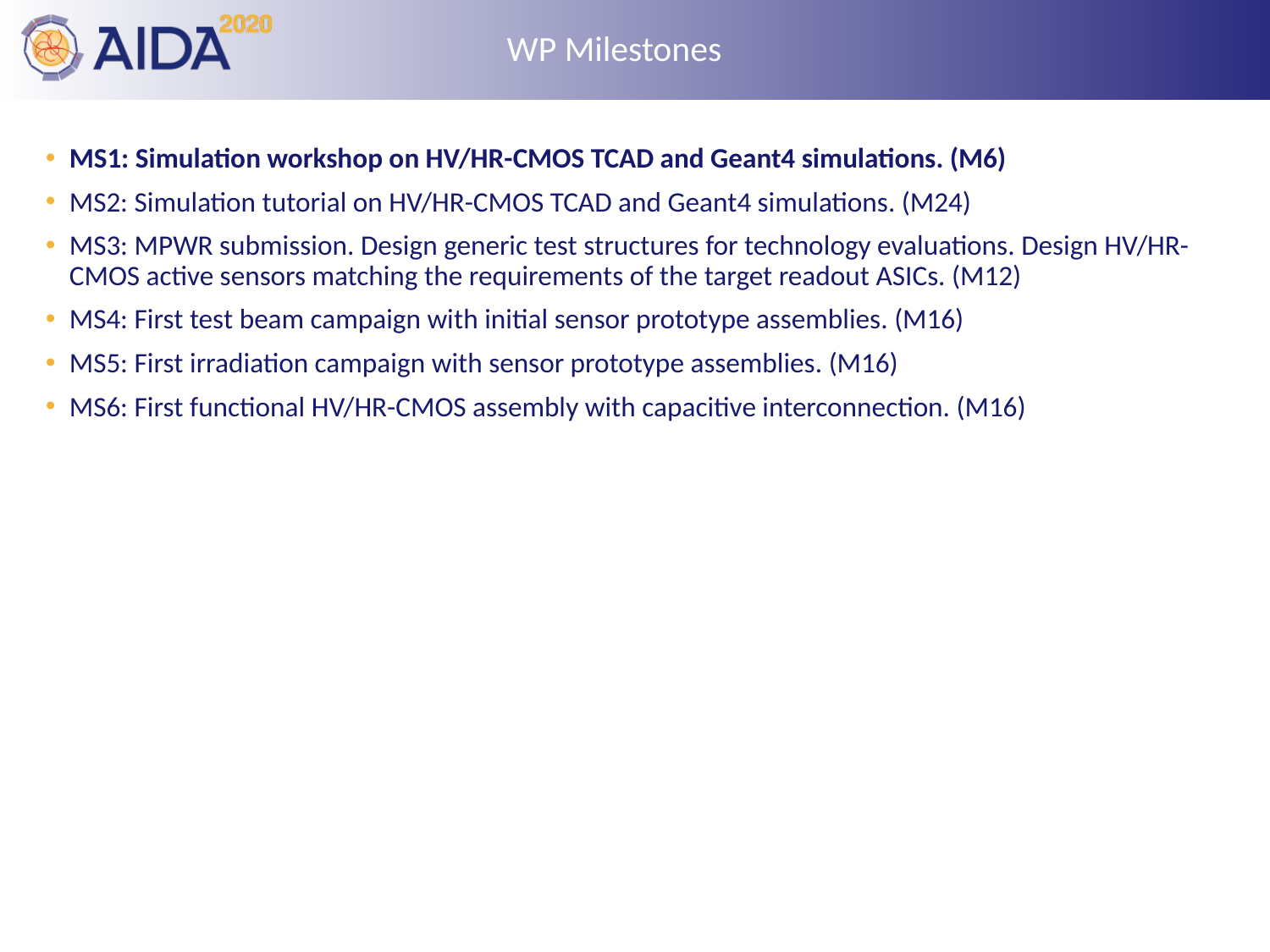

# WP Milestones
MS1: Simulation workshop on HV/HR-CMOS TCAD and Geant4 simulations. (M6)
MS2: Simulation tutorial on HV/HR-CMOS TCAD and Geant4 simulations. (M24)
MS3: MPWR submission. Design generic test structures for technology evaluations. Design HV/HR-CMOS active sensors matching the requirements of the target readout ASICs. (M12)
MS4: First test beam campaign with initial sensor prototype assemblies. (M16)
MS5: First irradiation campaign with sensor prototype assemblies. (M16)
MS6: First functional HV/HR-CMOS assembly with capacitive interconnection. (M16)
3